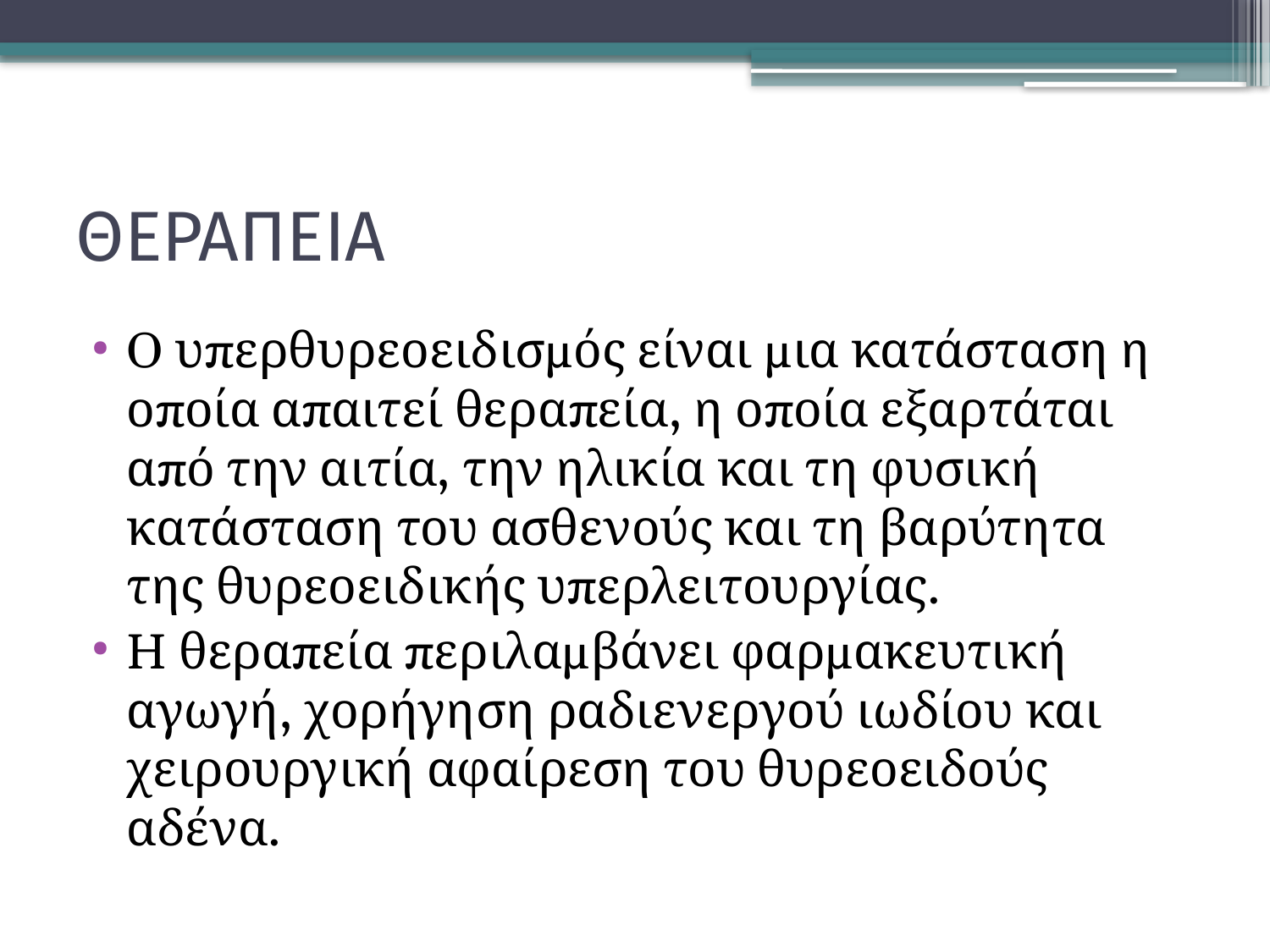

# ΘΕΡΑΠΕΙΑ
Ο υπερθυρεοειδισμός είναι μια κατάσταση η οποία απαιτεί θεραπεία, η οποία εξαρτάται από την αιτία, την ηλικία και τη φυσική κατάσταση του ασθενούς και τη βαρύτητα της θυρεοειδικής υπερλειτουργίας.
Η θεραπεία περιλαμβάνει φαρμακευτική αγωγή, χορήγηση ραδιενεργού ιωδίου και χειρουργική αφαίρεση του θυρεοειδούς αδένα.